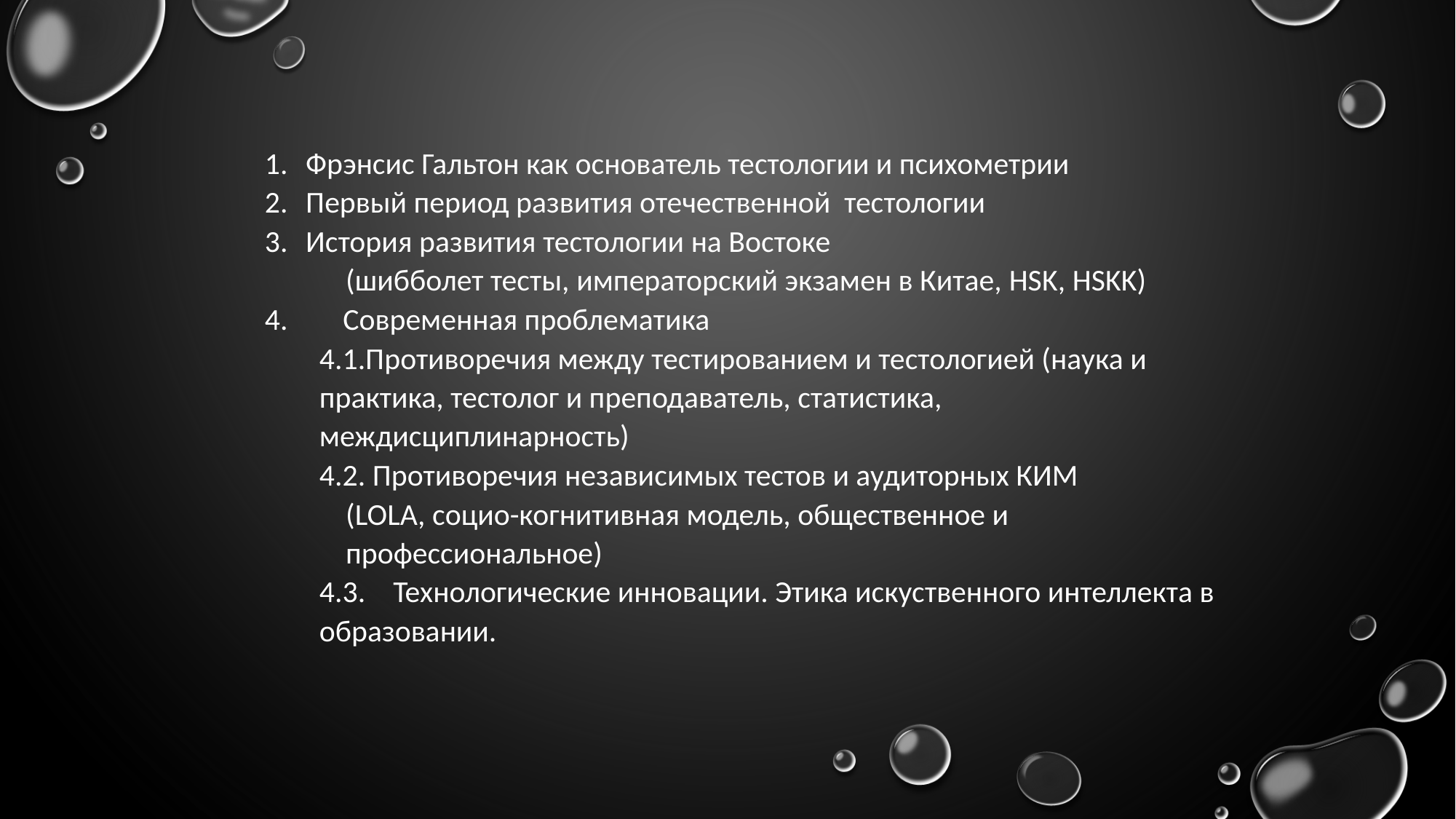

Фрэнсис Гальтон как основатель тестологии и психометрии
Первый период развития отечественной  тестологии
История развития тестологии на Востоке
(шибболет тесты, императорский экзамен в Китае, HSK, HSKK)
4.        Современная проблематика
4.1.Противоречия между тестированием и тестологией (наука и практика, тестолог и преподаватель, статистика, междисциплинарность)
4.2. Противоречия независимых тестов и аудиторных КИМ
(LOLA, социо-когнитивная модель, общественное и профессиональное)
4.3.    Технологические инновации. Этика искуственного интеллекта в образовании.